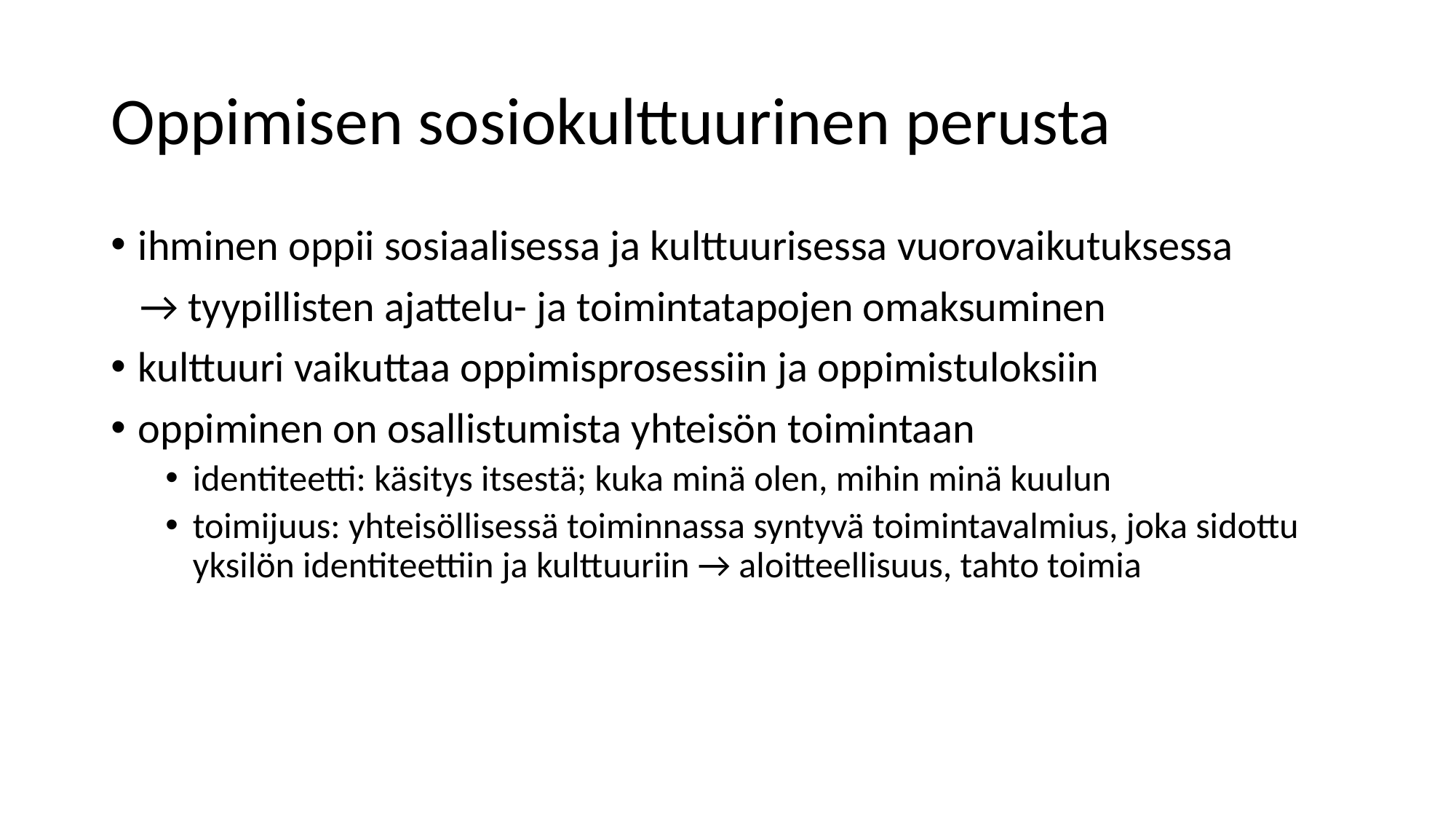

# Oppimisen sosiokulttuurinen perusta
ihminen oppii sosiaalisessa ja kulttuurisessa vuorovaikutuksessa
   → tyypillisten ajattelu- ja toimintatapojen omaksuminen
kulttuuri vaikuttaa oppimisprosessiin ja oppimistuloksiin
oppiminen on osallistumista yhteisön toimintaan
identiteetti: käsitys itsestä; kuka minä olen, mihin minä kuulun
toimijuus: yhteisöllisessä toiminnassa syntyvä toimintavalmius, joka sidottu yksilön identiteettiin ja kulttuuriin → aloitteellisuus, tahto toimia